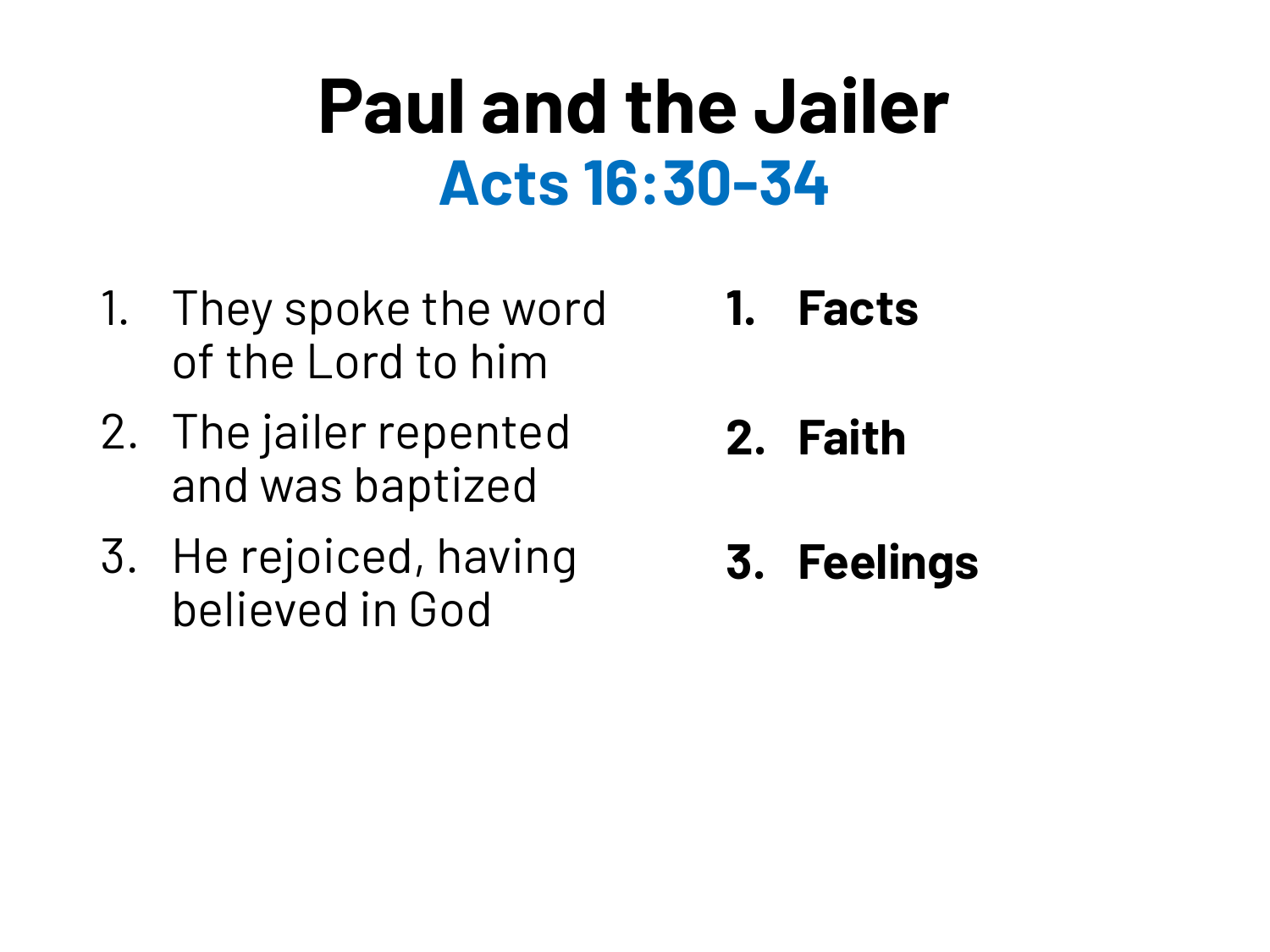

# Paul and the Jailer Acts 16:30-34
They spoke the word of the Lord to him
The jailer repented and was baptized
He rejoiced, having believed in God
Facts
Faith
Feelings